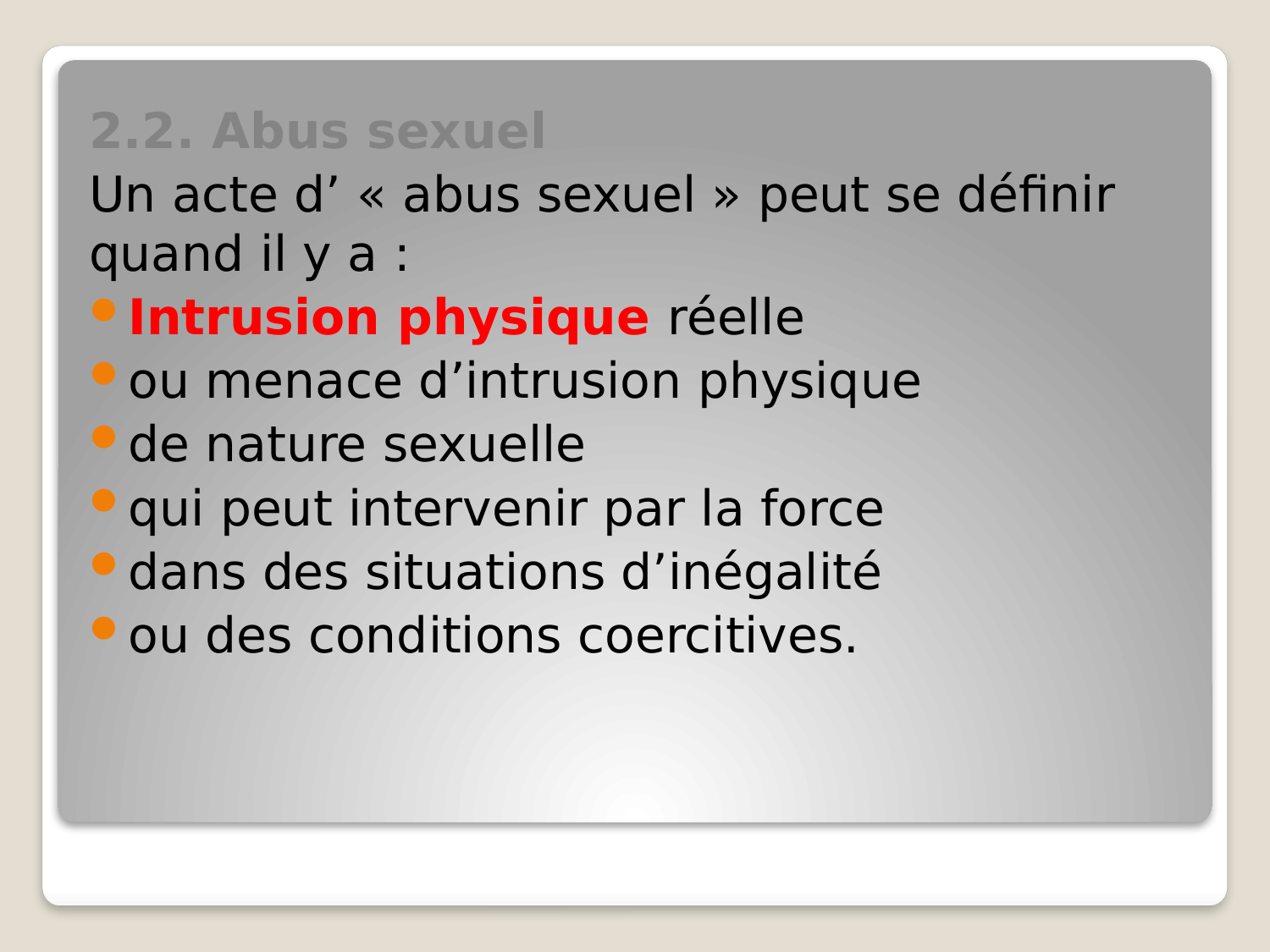

2.2. Abus sexuel
Un acte d’ « abus sexuel » peut se définir quand il y a :
Intrusion physique réelle
ou menace d’intrusion physique
de nature sexuelle
qui peut intervenir par la force
dans des situations d’inégalité
ou des conditions coercitives.